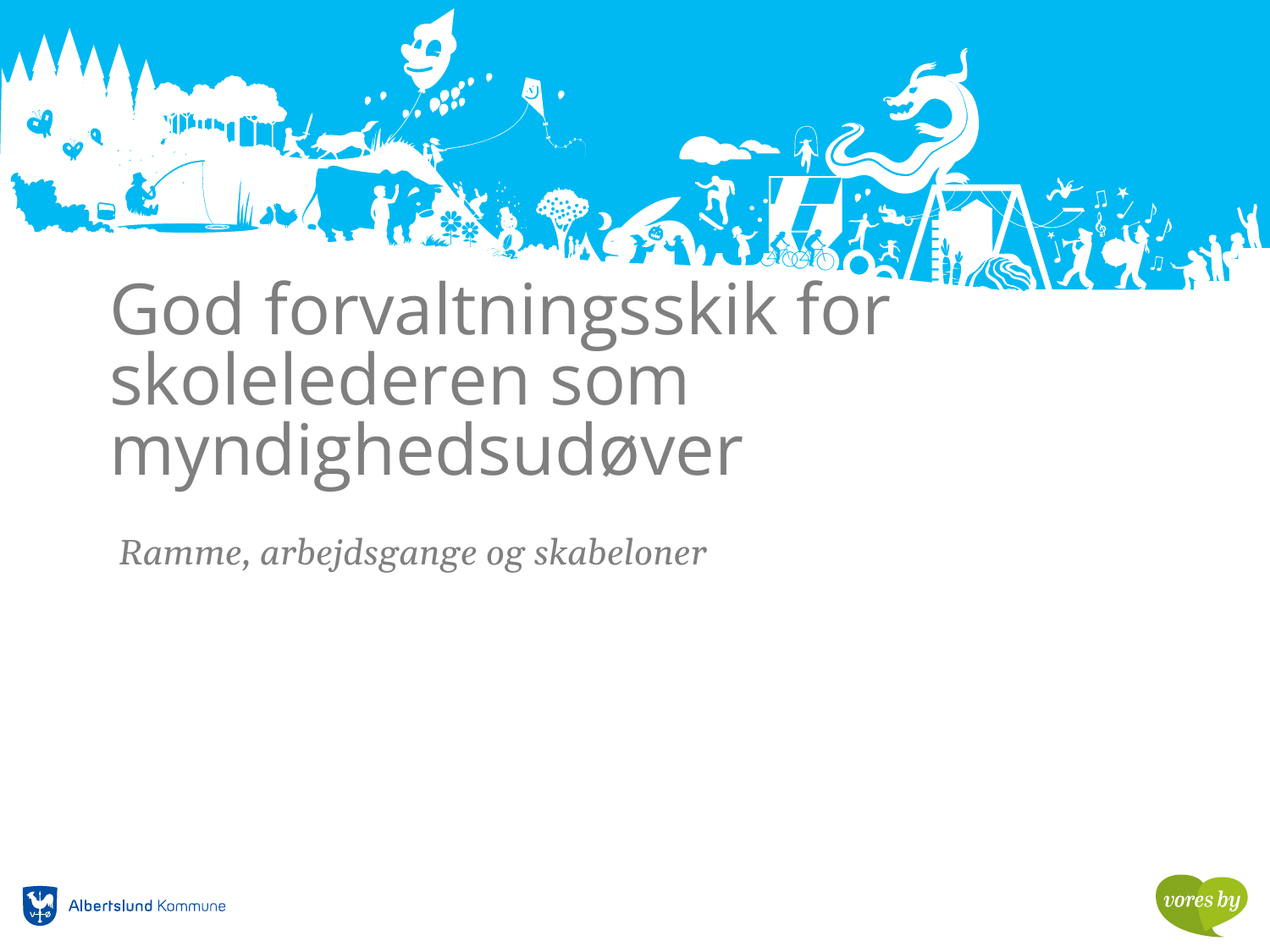

# God forvaltningsskik for skolelederen som myndighedsudøver
Ramme, arbejdsgange og skabeloner